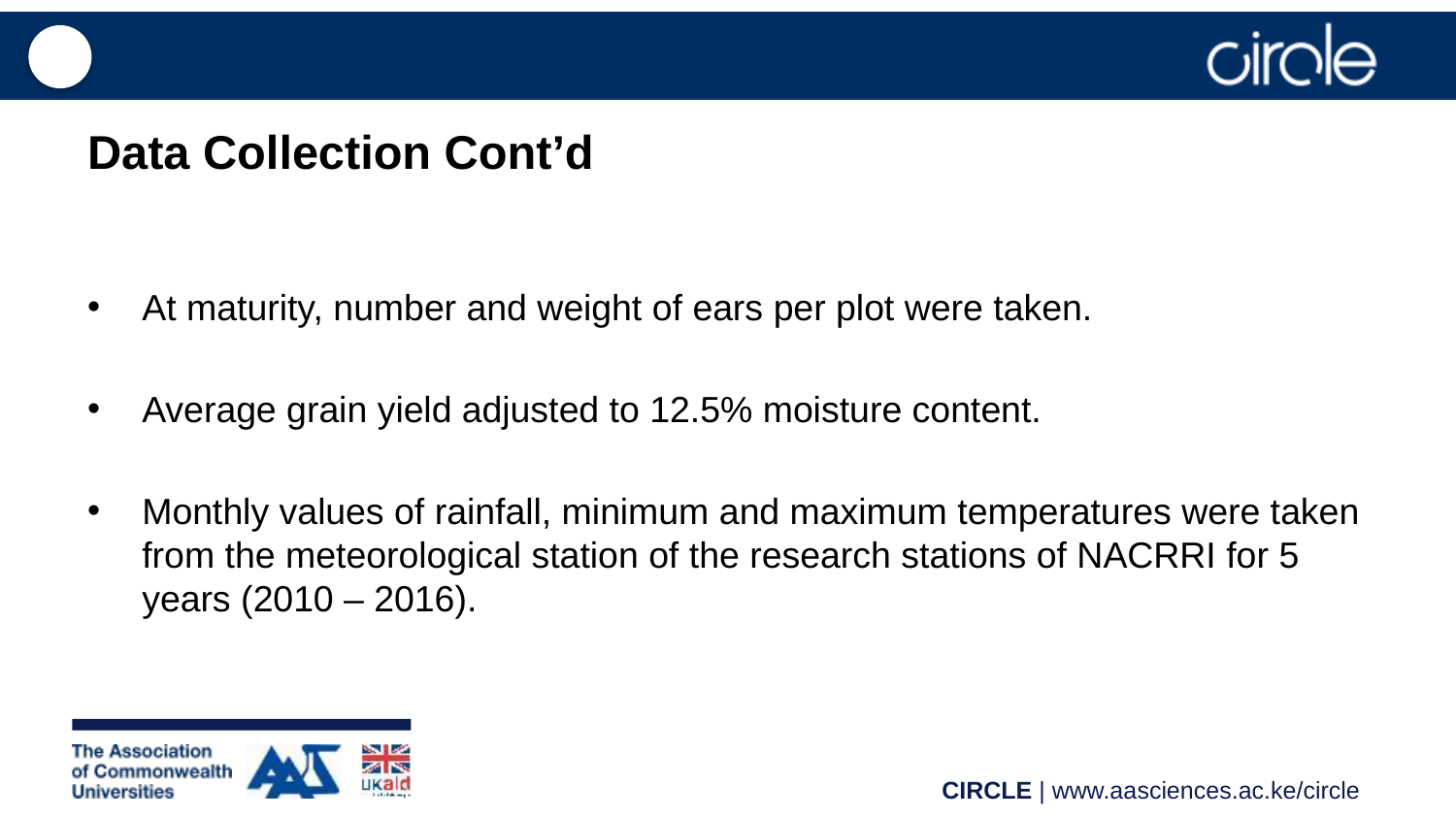

# Data Collection Cont’d
At maturity, number and weight of ears per plot were taken.

Average grain yield adjusted to 12.5% moisture content.

Monthly values of rainfall, minimum and maximum temperatures were taken from the meteorological station of the research stations of NACRRI for 5 years (2010 – 2016).